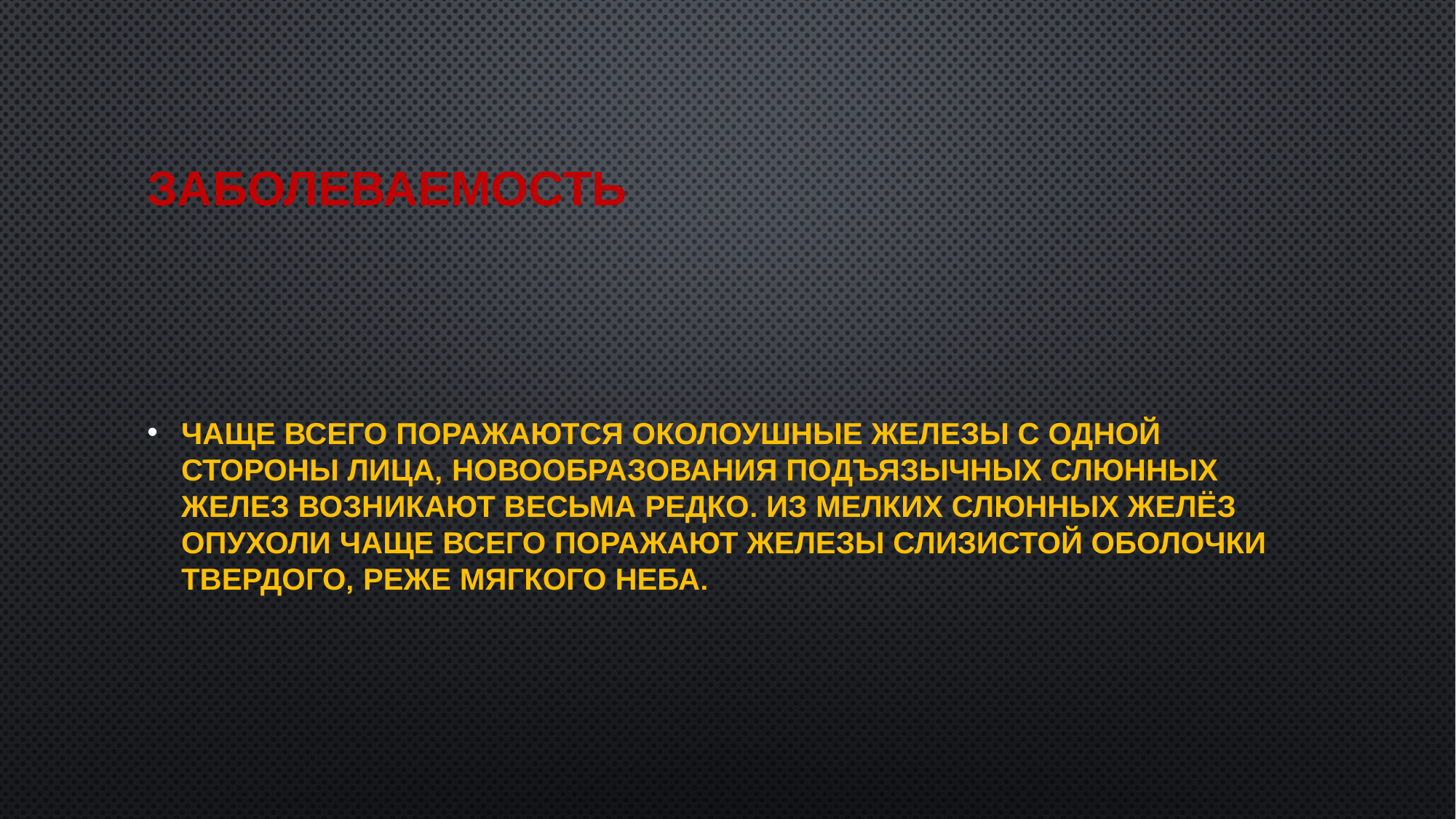

# Заболеваемость
Чаще всего поражаются околоушные железы с одной стороны лица, новообразования подъязычных слюнных желез возникают весьма редко. Из мелких слюнных желёз опухоли чаще всего поражают железы слизистой оболочки твердого, реже мягкого неба.